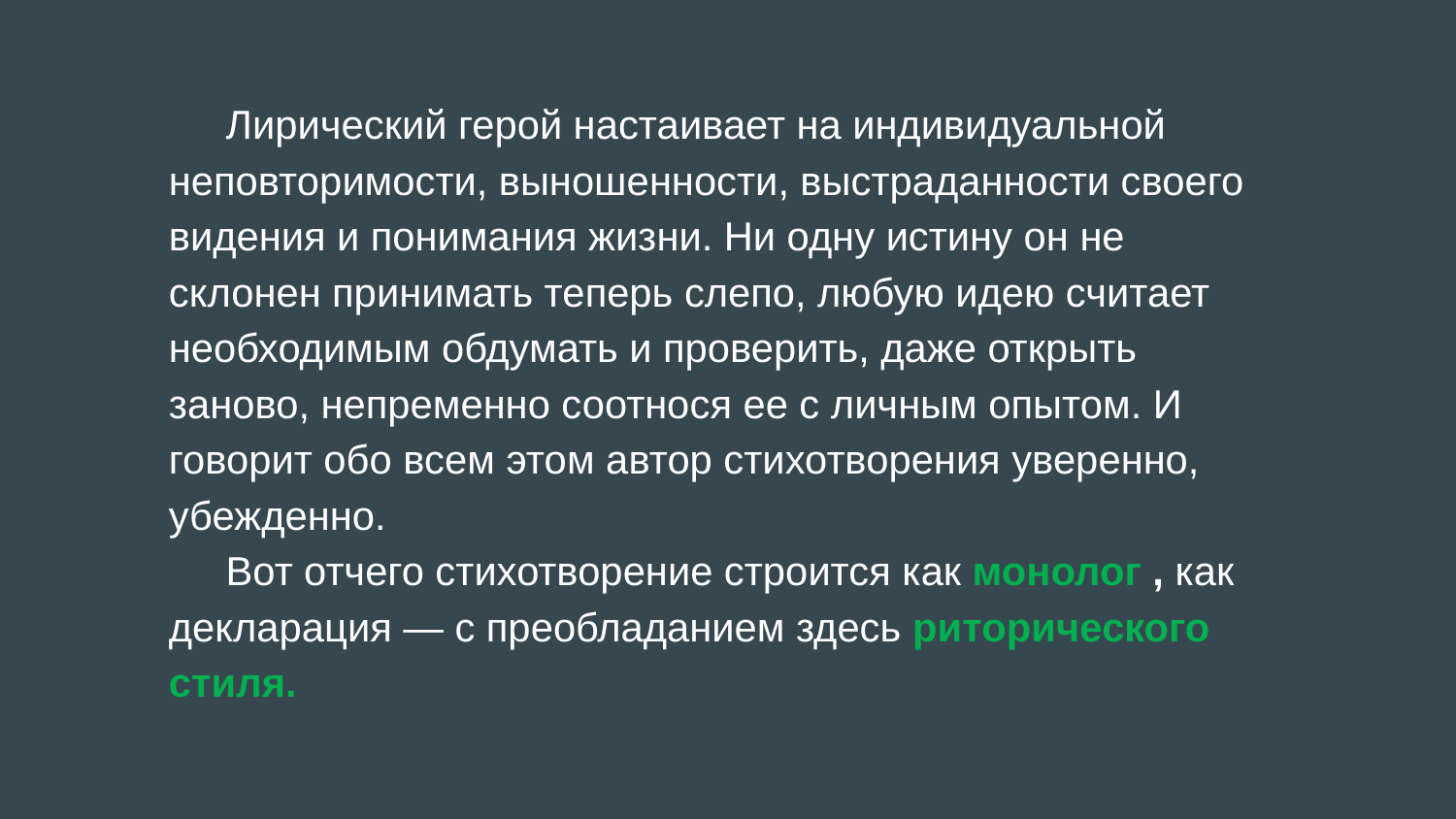

Лирический герой настаивает на индивидуальной неповторимости, выношенности, выстраданности своего видения и понимания жизни. Ни одну истину он не склонен принимать теперь слепо, любую идею считает необходимым обдумать и проверить, даже открыть заново, непременно соотнося ее с личным опытом. И говорит обо всем этом автор стихотворения уверенно, убежденно.
Вот отчего стихотворение строится как монолог , как декларация — с преобладанием здесь риторического стиля.